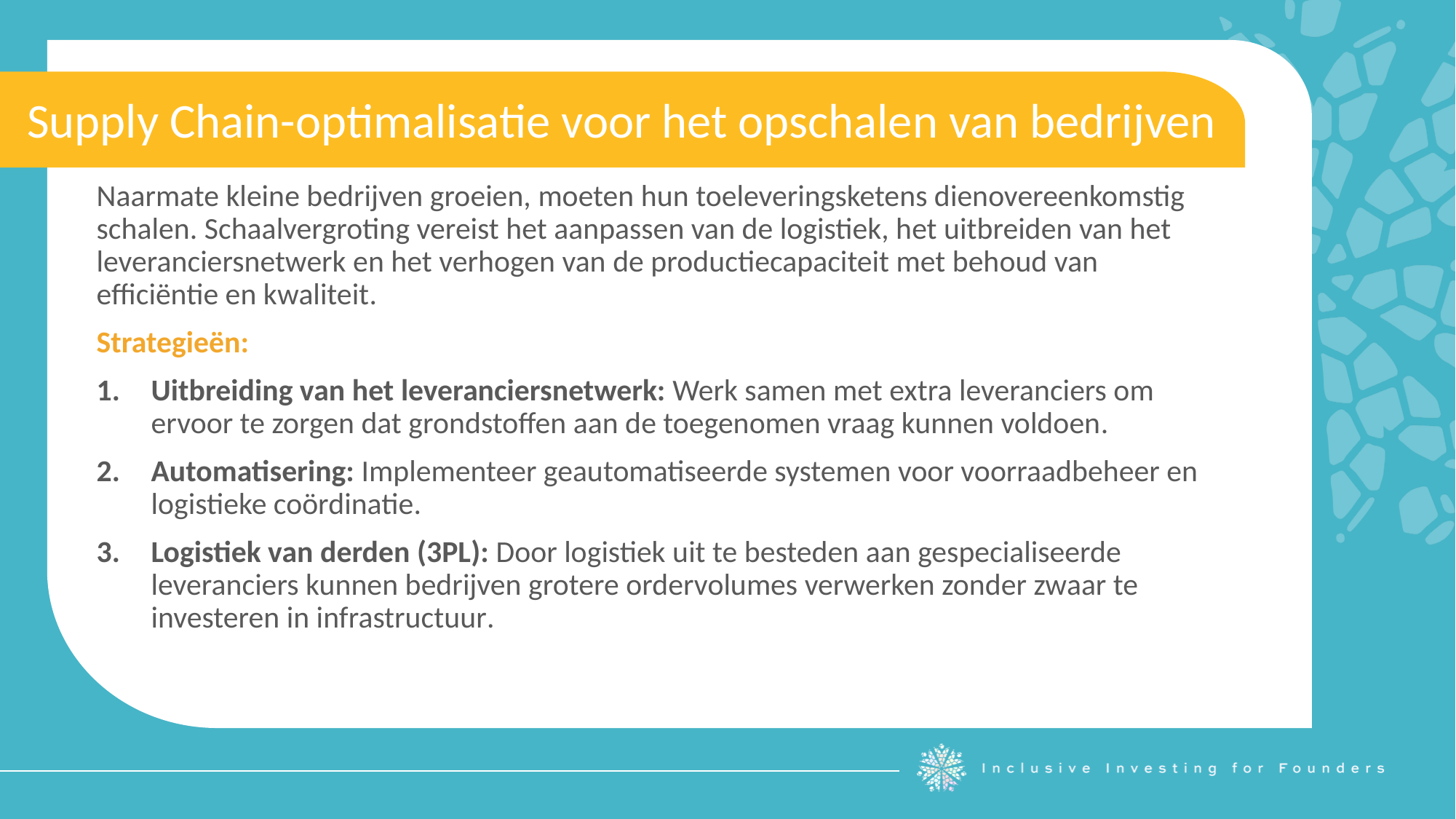

Supply Chain-optimalisatie voor het opschalen van bedrijven
Naarmate kleine bedrijven groeien, moeten hun toeleveringsketens dienovereenkomstig schalen. Schaalvergroting vereist het aanpassen van de logistiek, het uitbreiden van het leveranciersnetwerk en het verhogen van de productiecapaciteit met behoud van efficiëntie en kwaliteit.
Strategieën:
Uitbreiding van het leveranciersnetwerk: Werk samen met extra leveranciers om ervoor te zorgen dat grondstoffen aan de toegenomen vraag kunnen voldoen.
Automatisering: Implementeer geautomatiseerde systemen voor voorraadbeheer en logistieke coördinatie.
Logistiek van derden (3PL): Door logistiek uit te besteden aan gespecialiseerde leveranciers kunnen bedrijven grotere ordervolumes verwerken zonder zwaar te investeren in infrastructuur.